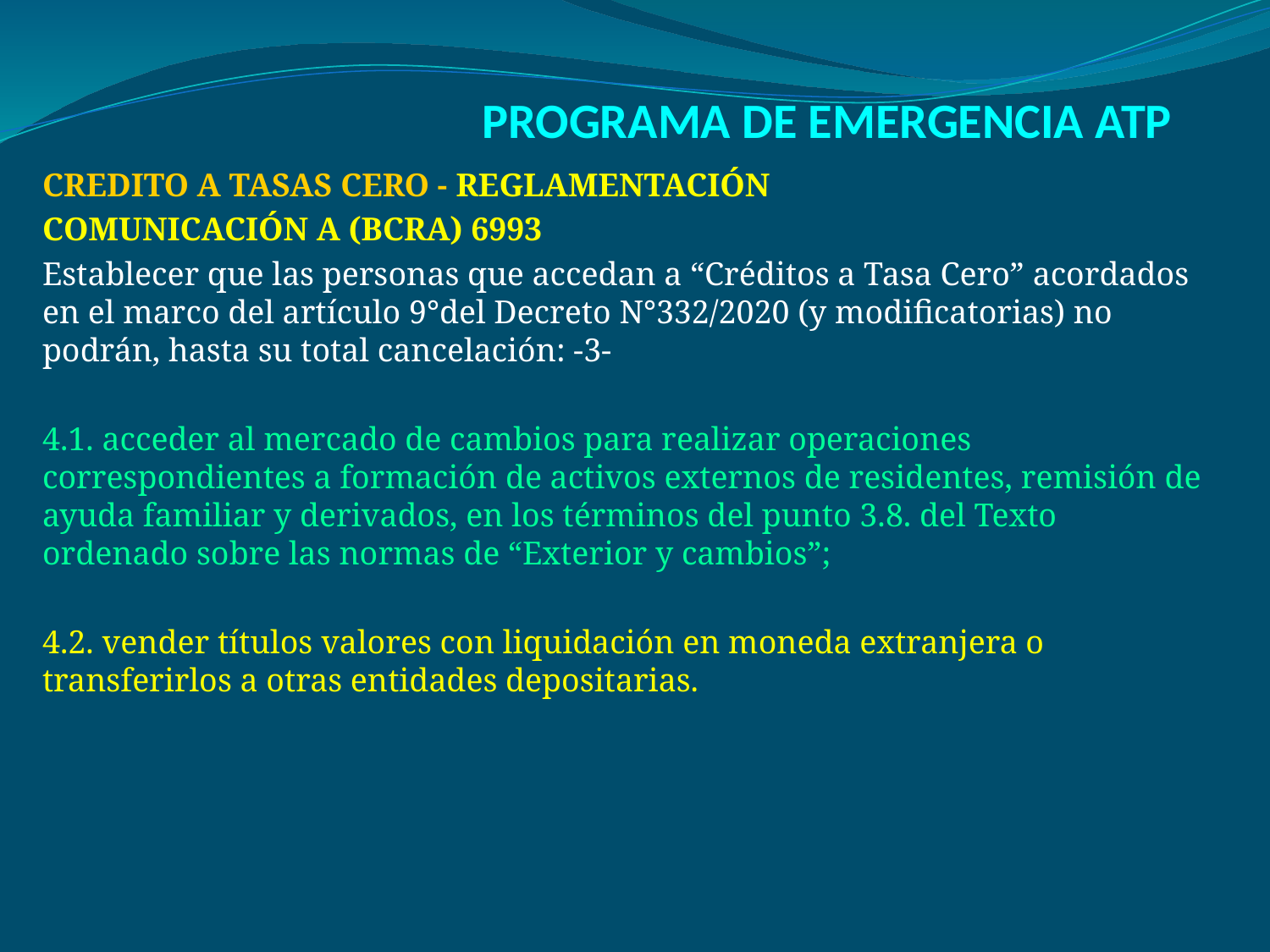

# PROGRAMA DE EMERGENCIA ATP
CREDITO A TASAS CERO - REGLAMENTACIÓN
COMUNICACIÓN A (BCRA) 6993
Establecer que las personas que accedan a “Créditos a Tasa Cero” acordados en el marco del artículo 9°del Decreto N°332/2020 (y modificatorias) no podrán, hasta su total cancelación: -3-

4.1. acceder al mercado de cambios para realizar operaciones correspondientes a formación de activos externos de residentes, remisión de ayuda familiar y derivados, en los términos del punto 3.8. del Texto ordenado sobre las normas de “Exterior y cambios”;

4.2. vender títulos valores con liquidación en moneda extranjera o transferirlos a otras entidades depositarias.